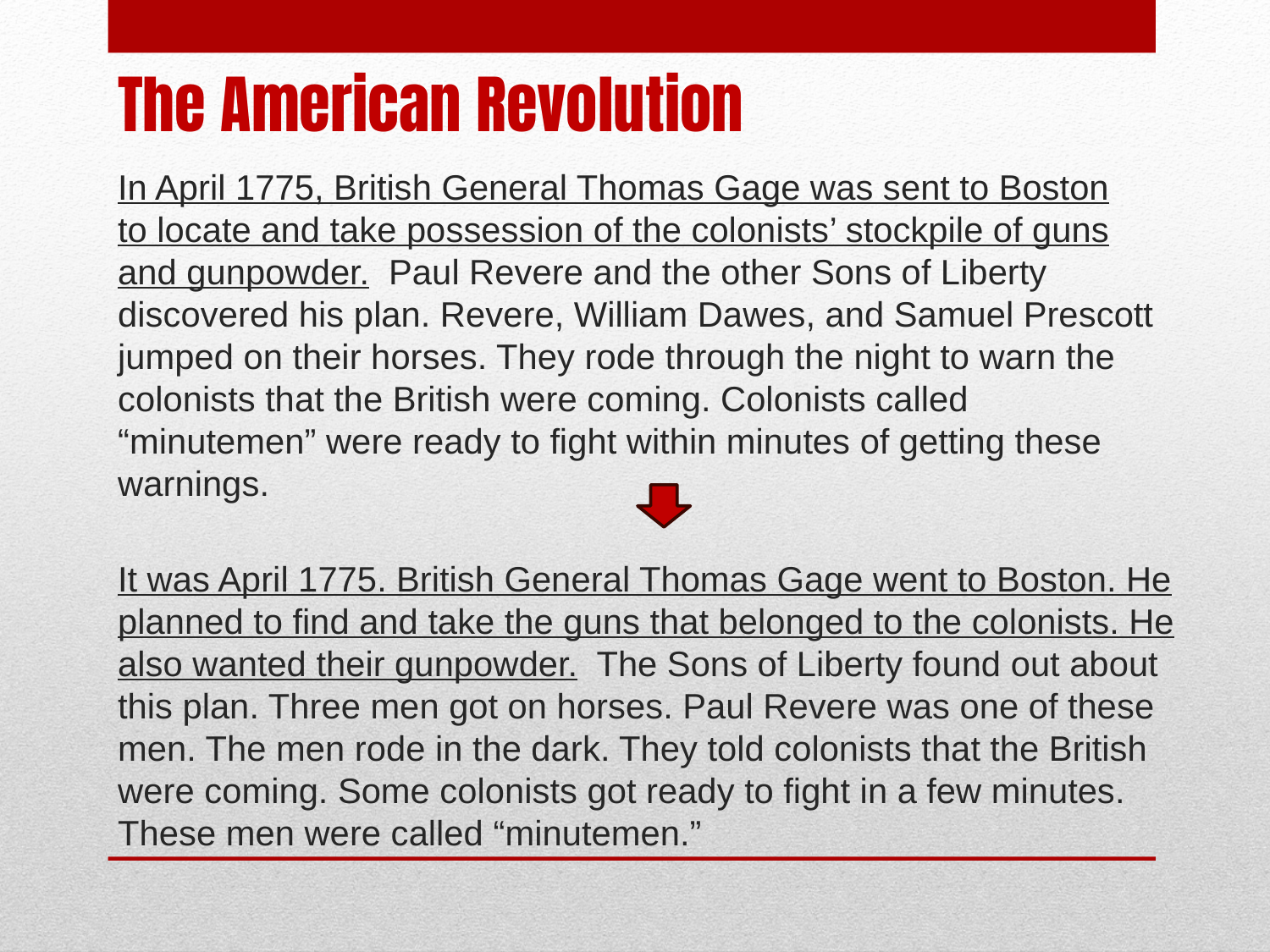

The American Revolution
In April 1775, British General Thomas Gage was sent to Boston
to locate and take possession of the colonists’ stockpile of guns and gunpowder.  Paul Revere and the other Sons of Liberty  discovered his plan. Revere, William Dawes, and Samuel Prescott jumped on their horses. They rode through the night to warn the colonists that the British were coming. Colonists called “minutemen” were ready to fight within minutes of getting these warnings.

It was April 1775. British General Thomas Gage went to Boston. He
planned to find and take the guns that belonged to the colonists. He also wanted their gunpowder.  The Sons of Liberty found out about this plan. Three men got on horses. Paul Revere was one of these men. The men rode in the dark. They told colonists that the British were coming. Some colonists got ready to fight in a few minutes. These men were called “minutemen.”